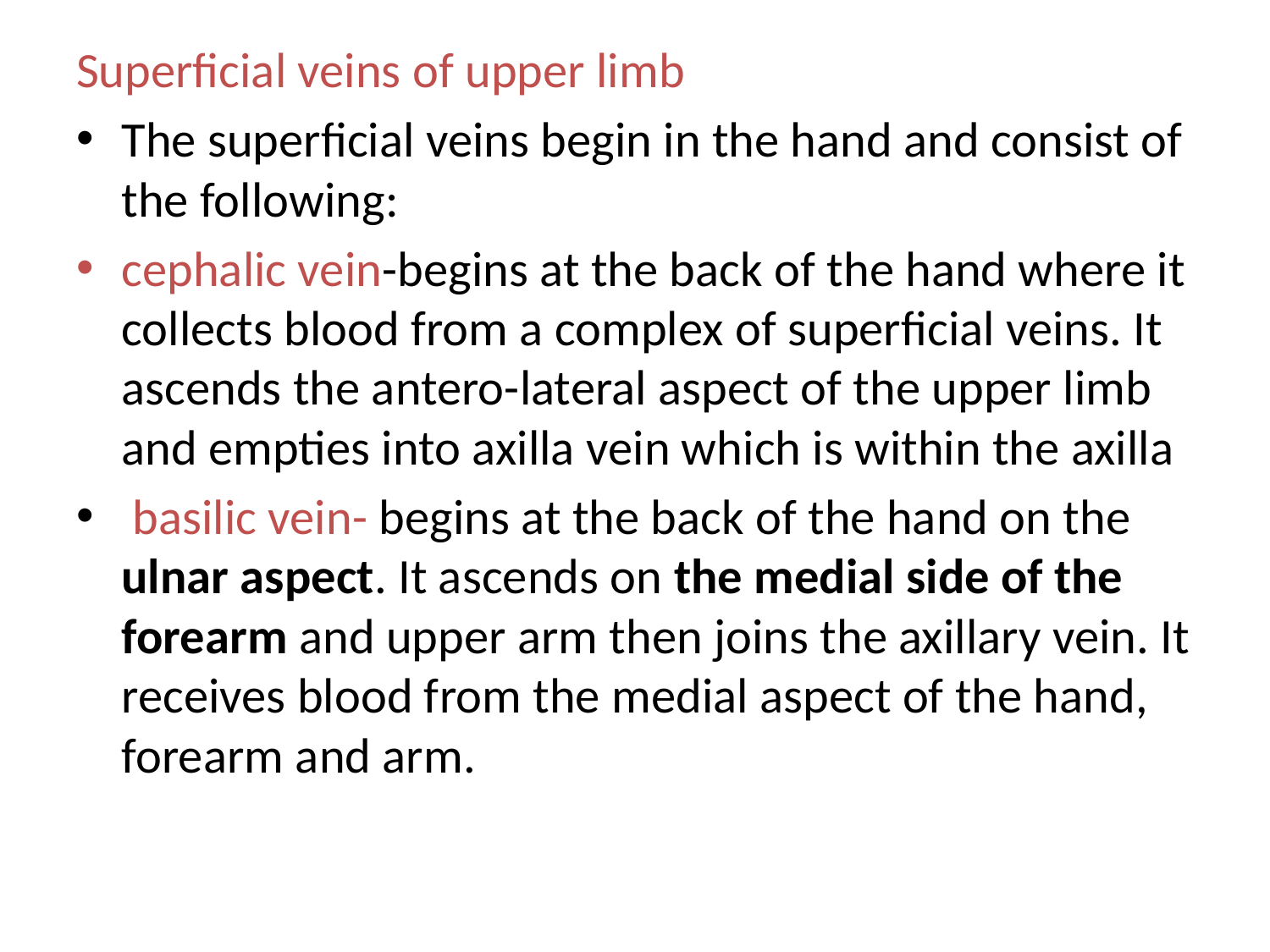

Superficial veins of upper limb
The superficial veins begin in the hand and consist of the following:
cephalic vein-begins at the back of the hand where it collects blood from a complex of superficial veins. It ascends the antero-lateral aspect of the upper limb and empties into axilla vein which is within the axilla
 basilic vein- begins at the back of the hand on the ulnar aspect. It ascends on the medial side of the forearm and upper arm then joins the axillary vein. It receives blood from the medial aspect of the hand, forearm and arm.